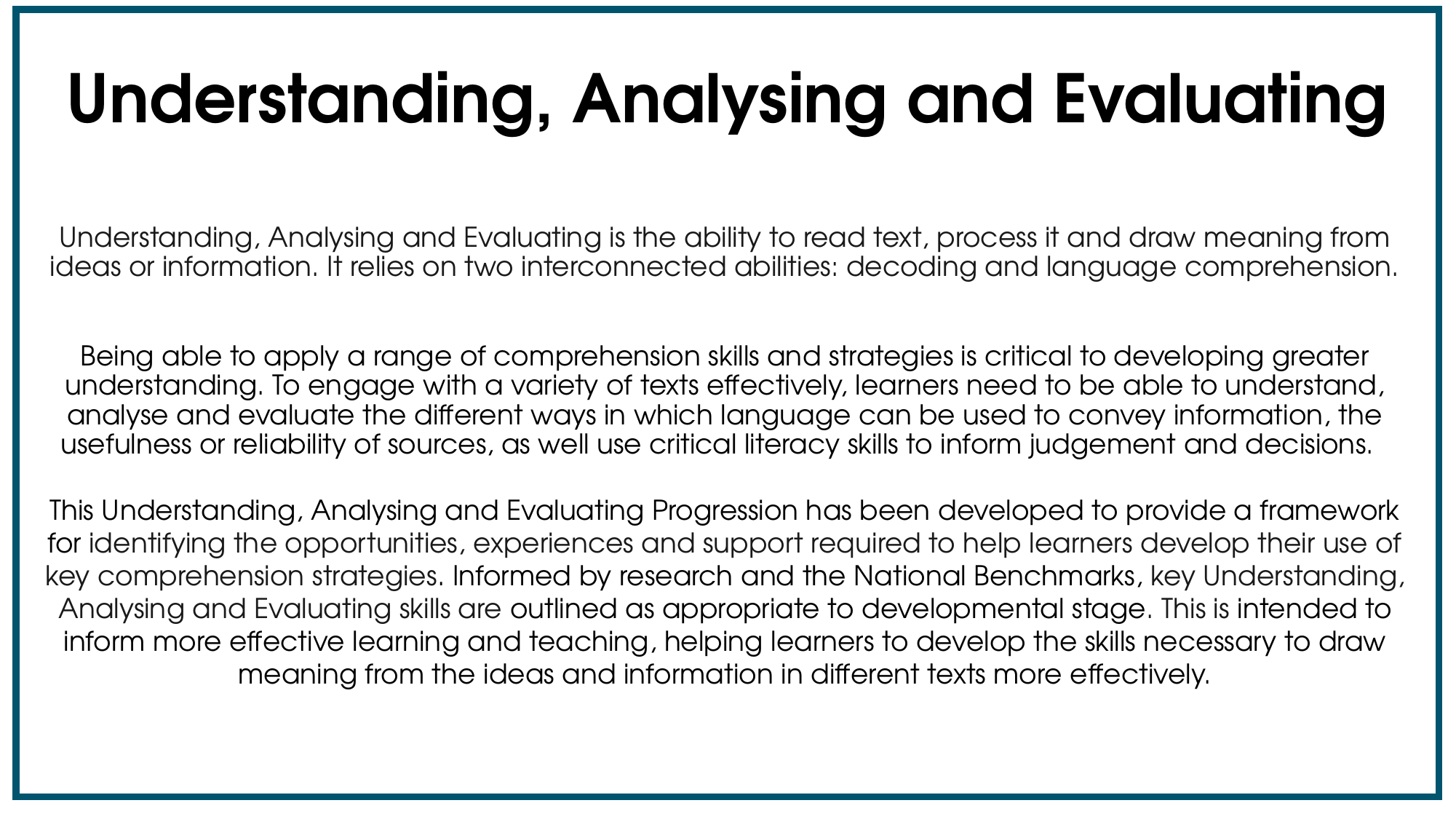

# Understanding, Analysing and Evaluating
Understanding, Analysing and Evaluating is the ability to read text, process it and draw meaning from ideas or information. It relies on two interconnected abilities: decoding and language comprehension.

Being able to apply a range of comprehension skills and strategies is critical to developing greater understanding. To engage with a variety of texts effectively, learners need to be able to understand, analyse and evaluate the different ways in which language can be used to convey information, the usefulness or reliability of sources, as well use critical literacy skills to inform judgement and decisions.

This Understanding, Analysing and Evaluating Progression has been developed to provide a framework for identifying the opportunities, experiences and support required to help learners develop their use of key comprehension strategies. Informed by research and the National Benchmarks, key Understanding, Analysing and Evaluating skills are outlined as appropriate to developmental stage. This is intended to inform more effective learning and teaching, helping learners to develop the skills necessary to draw meaning from the ideas and information in different texts more effectively.